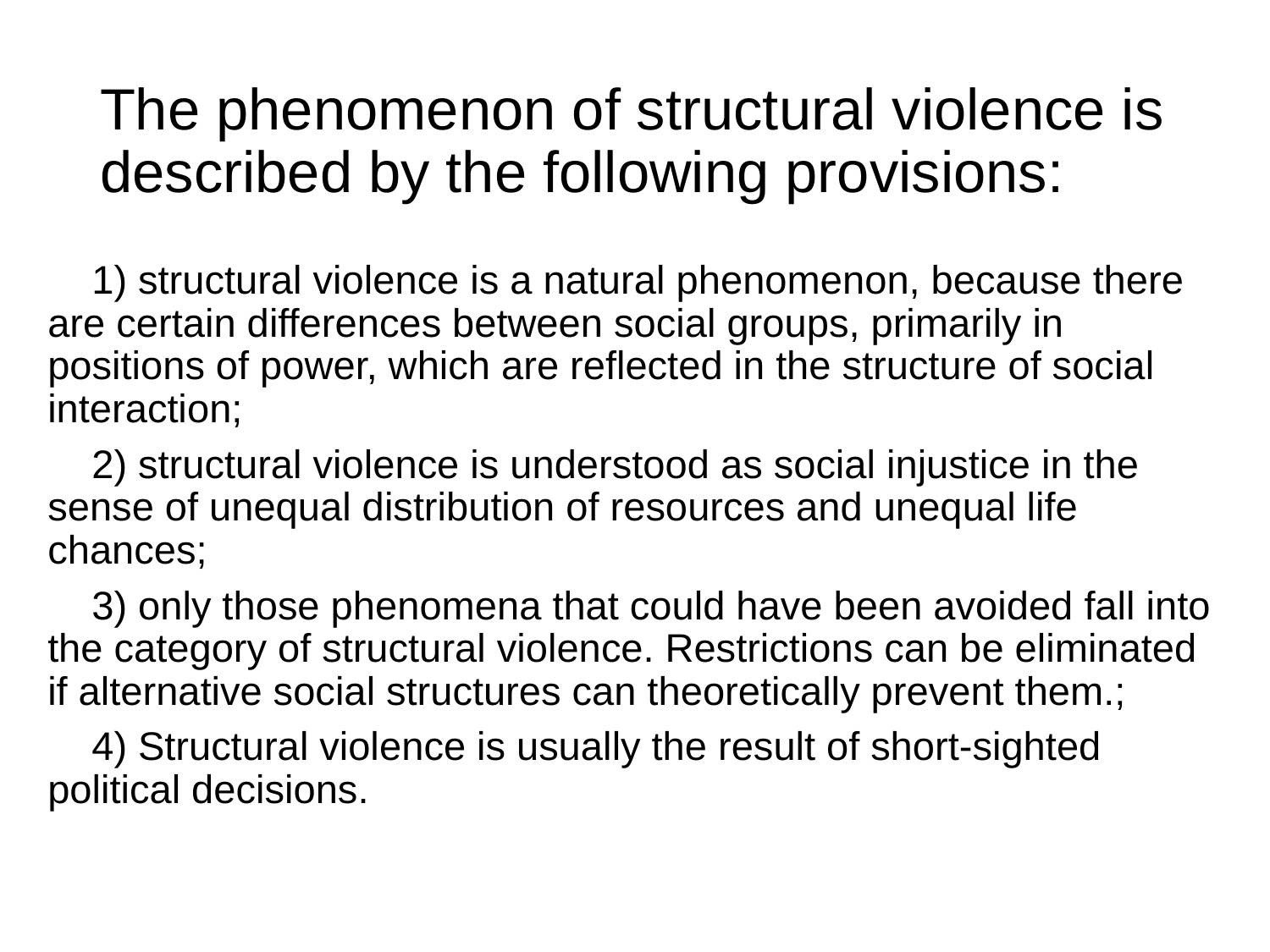

# The phenomenon of structural violence is described by the following provisions:
    1) structural violence is a natural phenomenon, because there are certain differences between social groups, primarily in positions of power, which are reflected in the structure of social interaction;
    2) structural violence is understood as social injustice in the sense of unequal distribution of resources and unequal life chances;
    3) only those phenomena that could have been avoided fall into the category of structural violence. Restrictions can be eliminated if alternative social structures can theoretically prevent them.;
    4) Structural violence is usually the result of short-sighted political decisions.